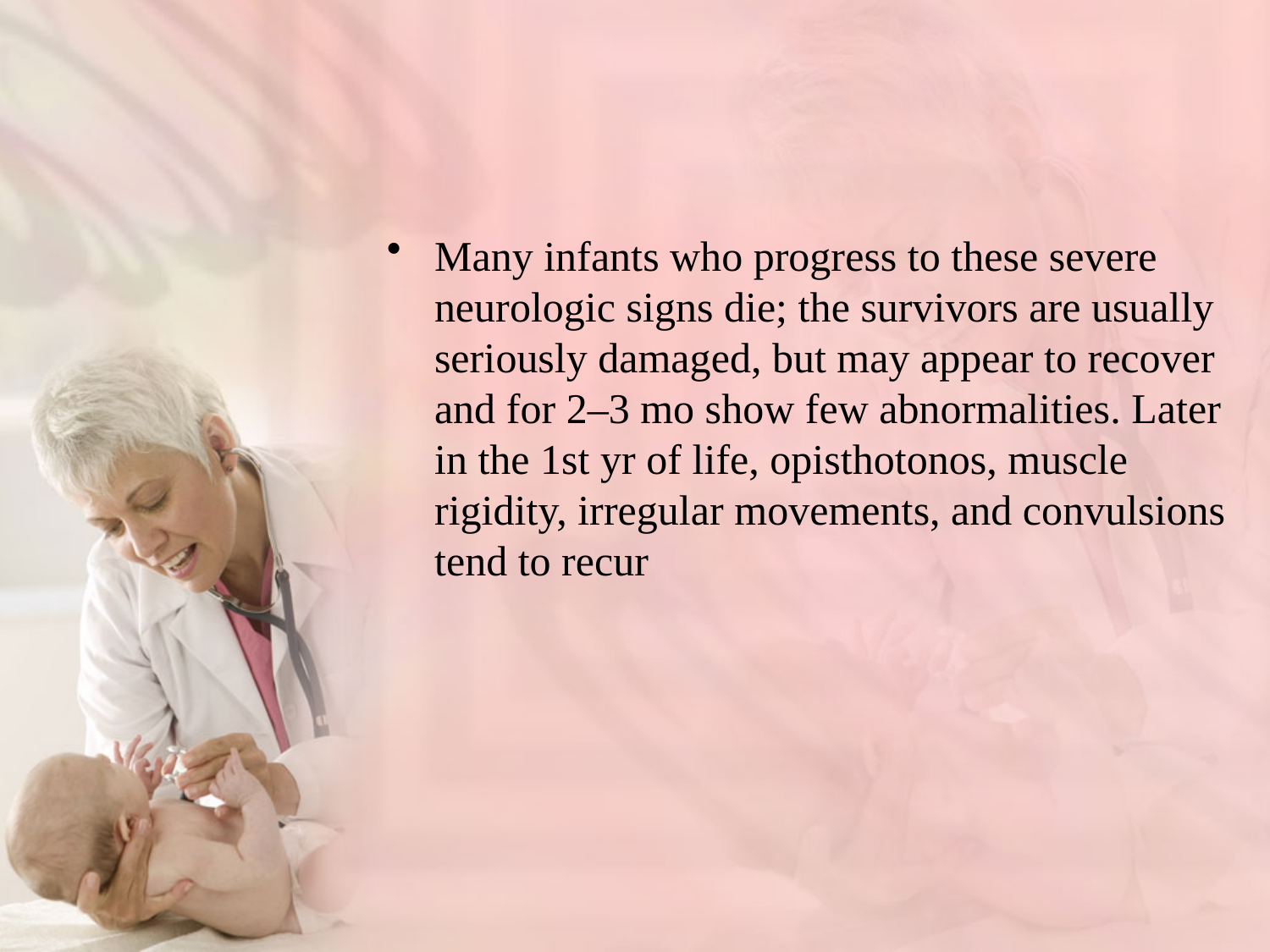

#
Many infants who progress to these severe neurologic signs die; the survivors are usually seriously damaged, but may appear to recover and for 2–3 mo show few abnormalities. Later in the 1st yr of life, opisthotonos, muscle rigidity, irregular movements, and convulsions tend to recur